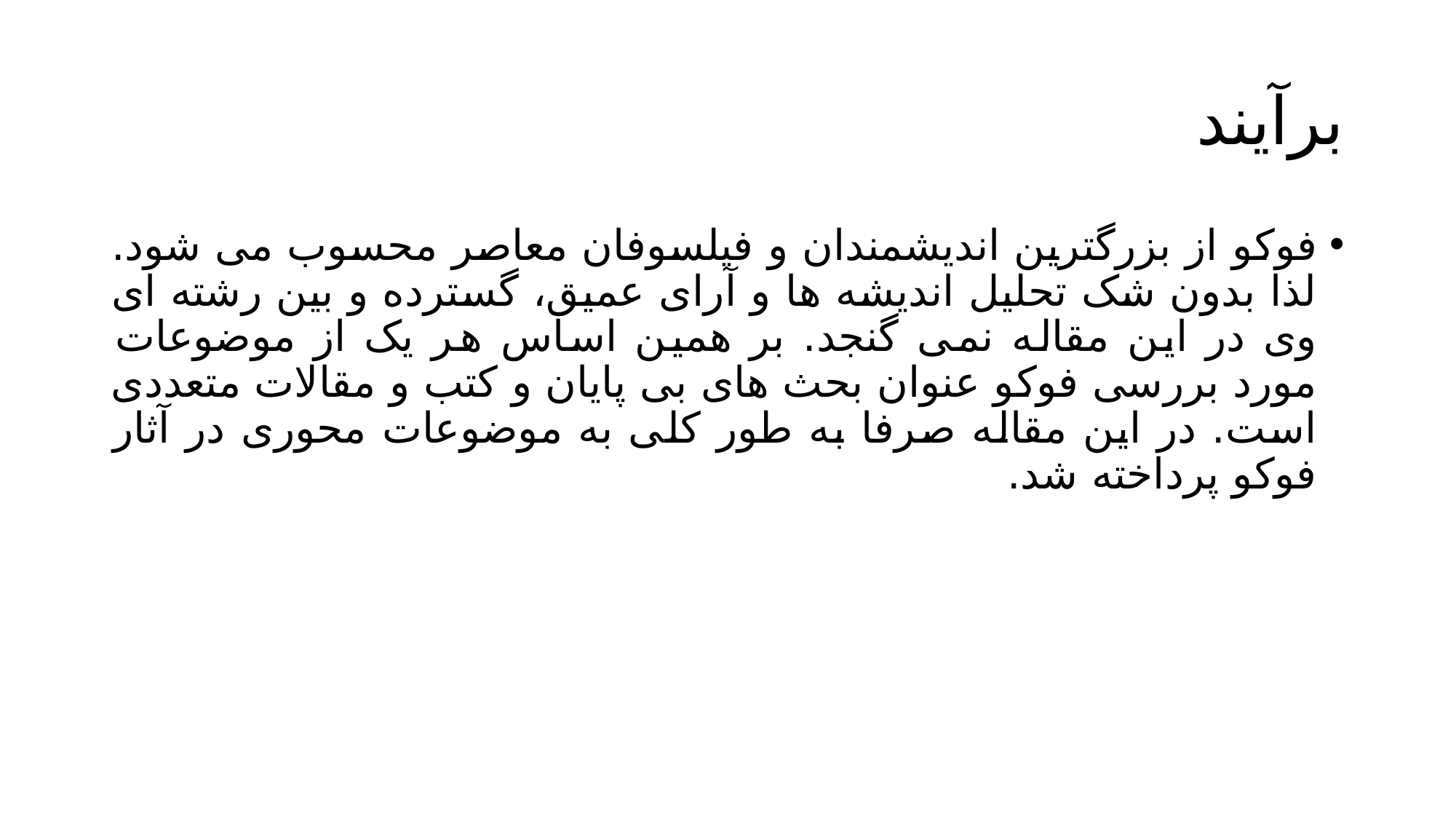

# برآیند
فوکو از بزرگترین اندیشمندان و فیلسوفان معاصر محسوب می شود. لذا بدون شک تحلیل اندیشه ها و آرای عمیق، گسترده و بین رشته ای وی در این مقاله نمی گنجد. بر همین اساس هر یک از موضوعات مورد بررسی فوکو عنوان بحث های بی پایان و کتب و مقالات متعددی است. در این مقاله صرفا به طور کلی به موضوعات محوری در آثار فوکو پرداخته شد.